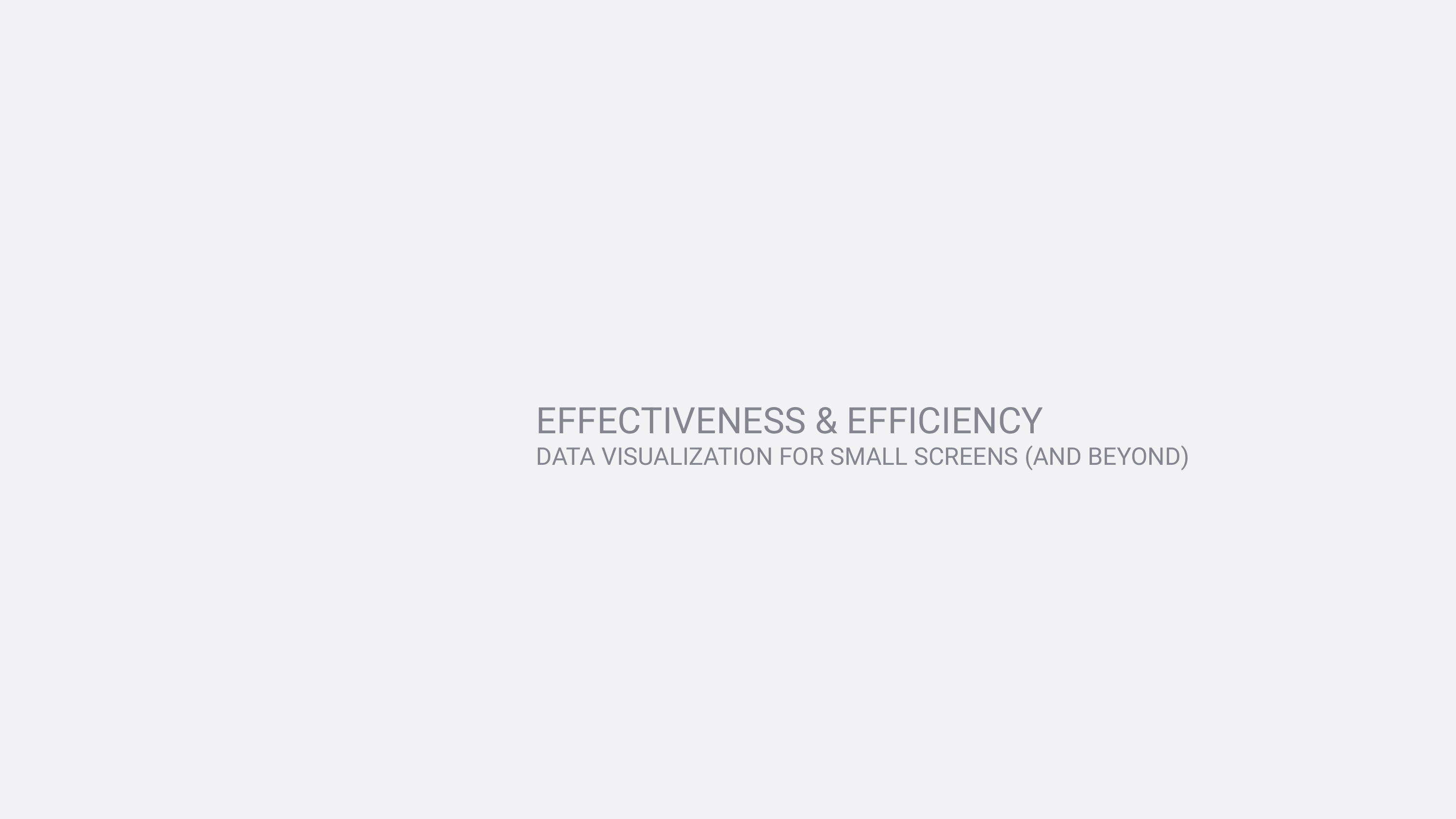

EFFECTIVENESS & EFFICIENCY
DATA VISUALIZATION FOR SMALL SCREENS (AND BEYOND)